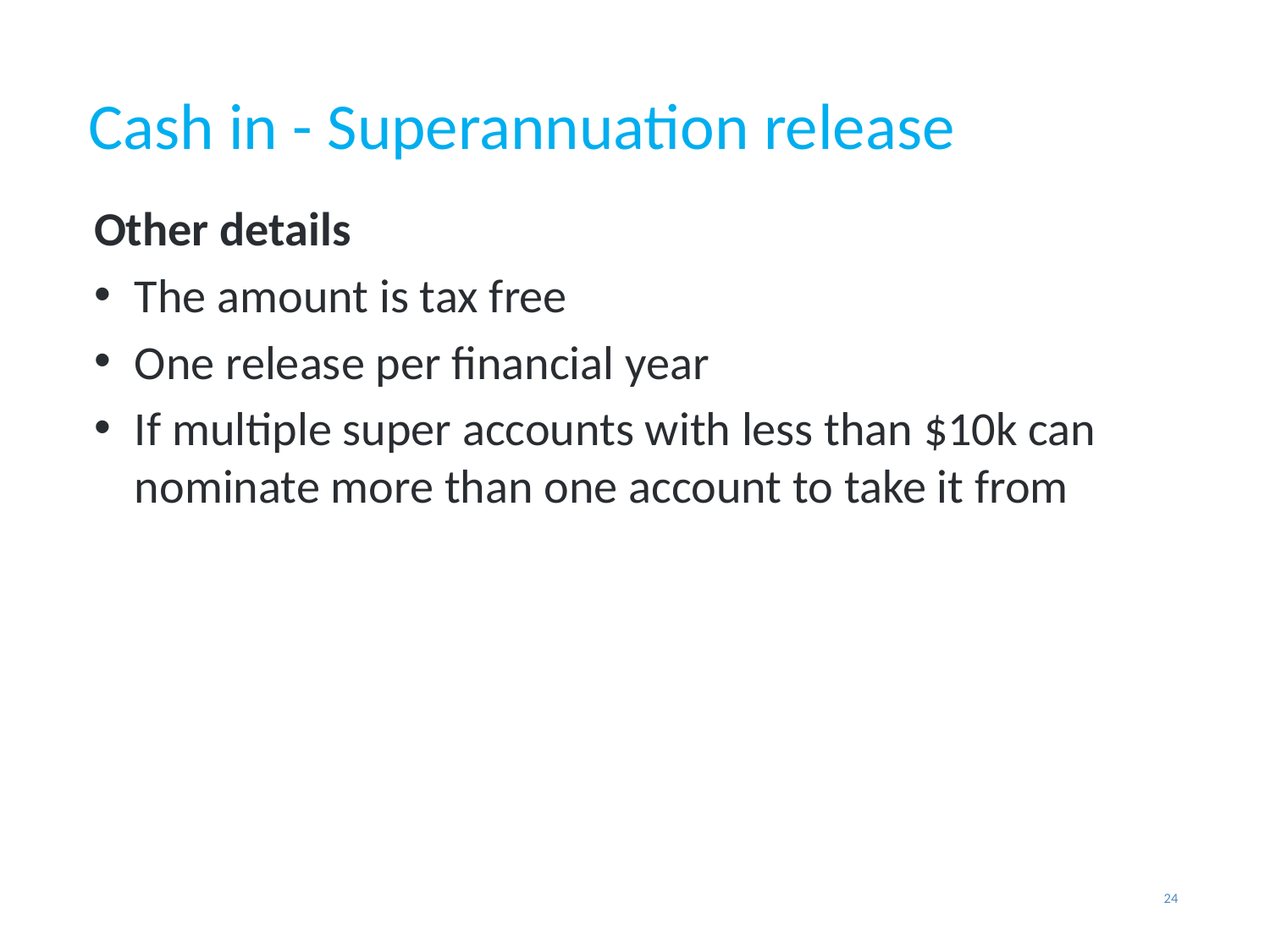

# Cash in - Superannuation release
Other details
The amount is tax free
One release per financial year
If multiple super accounts with less than $10k can nominate more than one account to take it from